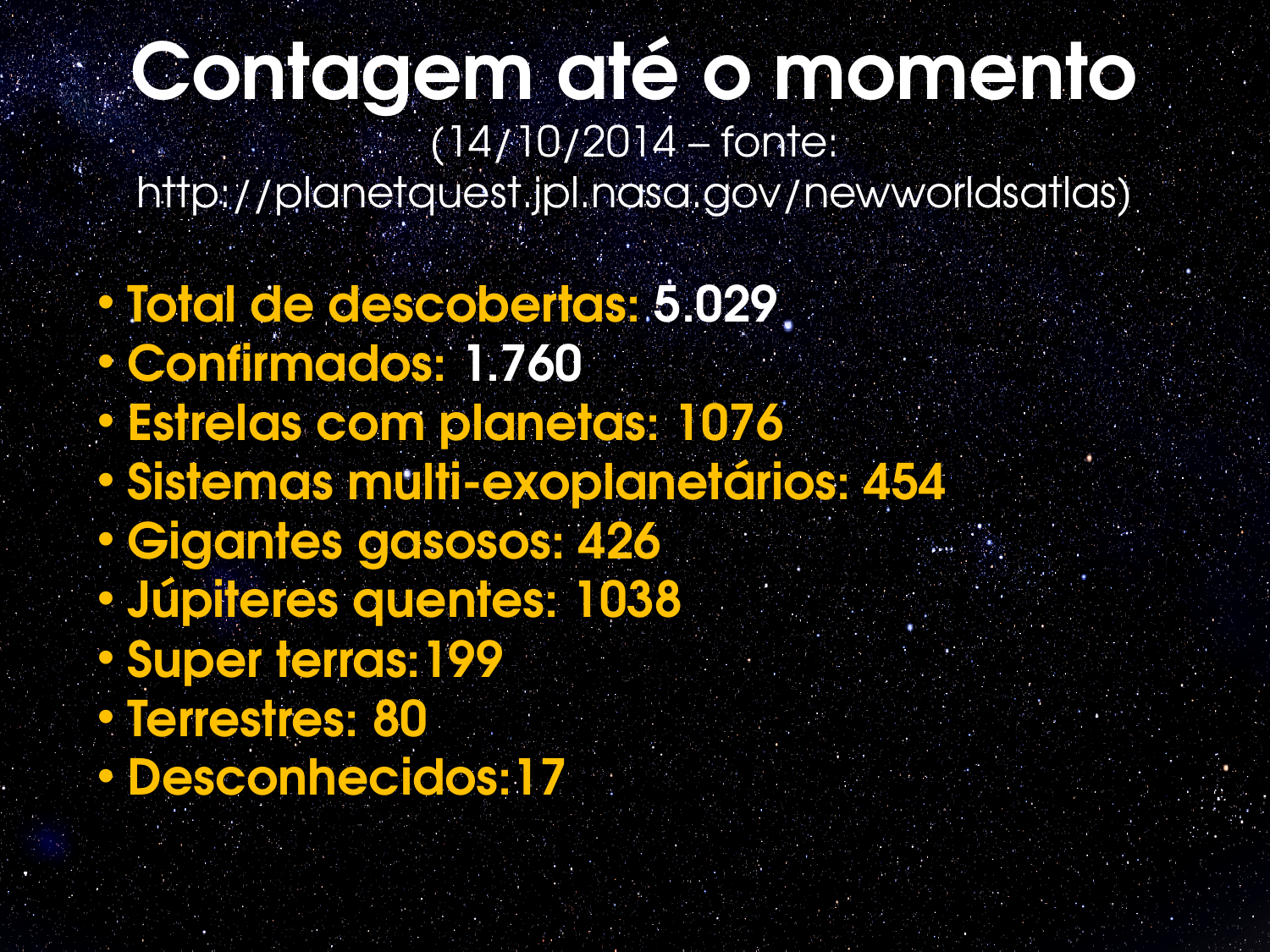

# Contagem até o momento (14/10/2014 – fonte: http://planetquest.jpl.nasa.gov/newworldsatlas)
Total de descobertas: 5.029
Confirmados: 1.760
Estrelas com planetas: 1076
Sistemas multi-exoplanetários: 454
Gigantes gasosos: 426
Júpiteres quentes: 1038
Super terras:199
Terrestres: 80
Desconhecidos:17